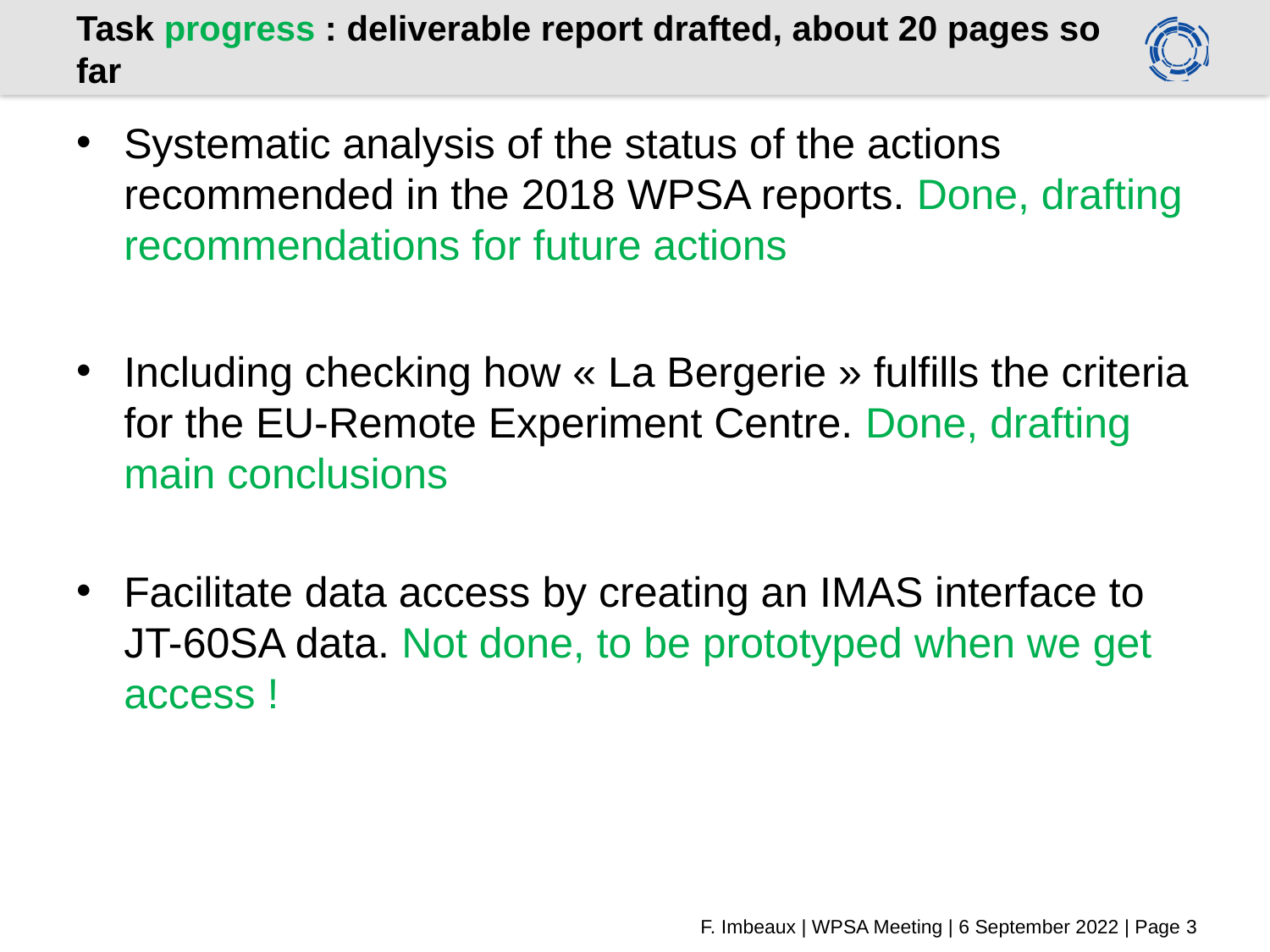

# Task progress : deliverable report drafted, about 20 pages so far
Systematic analysis of the status of the actions recommended in the 2018 WPSA reports. Done, drafting recommendations for future actions

Including checking how « La Bergerie » fulfills the criteria for the EU-Remote Experiment Centre. Done, drafting main conclusions

Facilitate data access by creating an IMAS interface to JT-60SA data. Not done, to be prototyped when we get access !
F. Imbeaux | WPSA Meeting | 6 September 2022 | Page 3